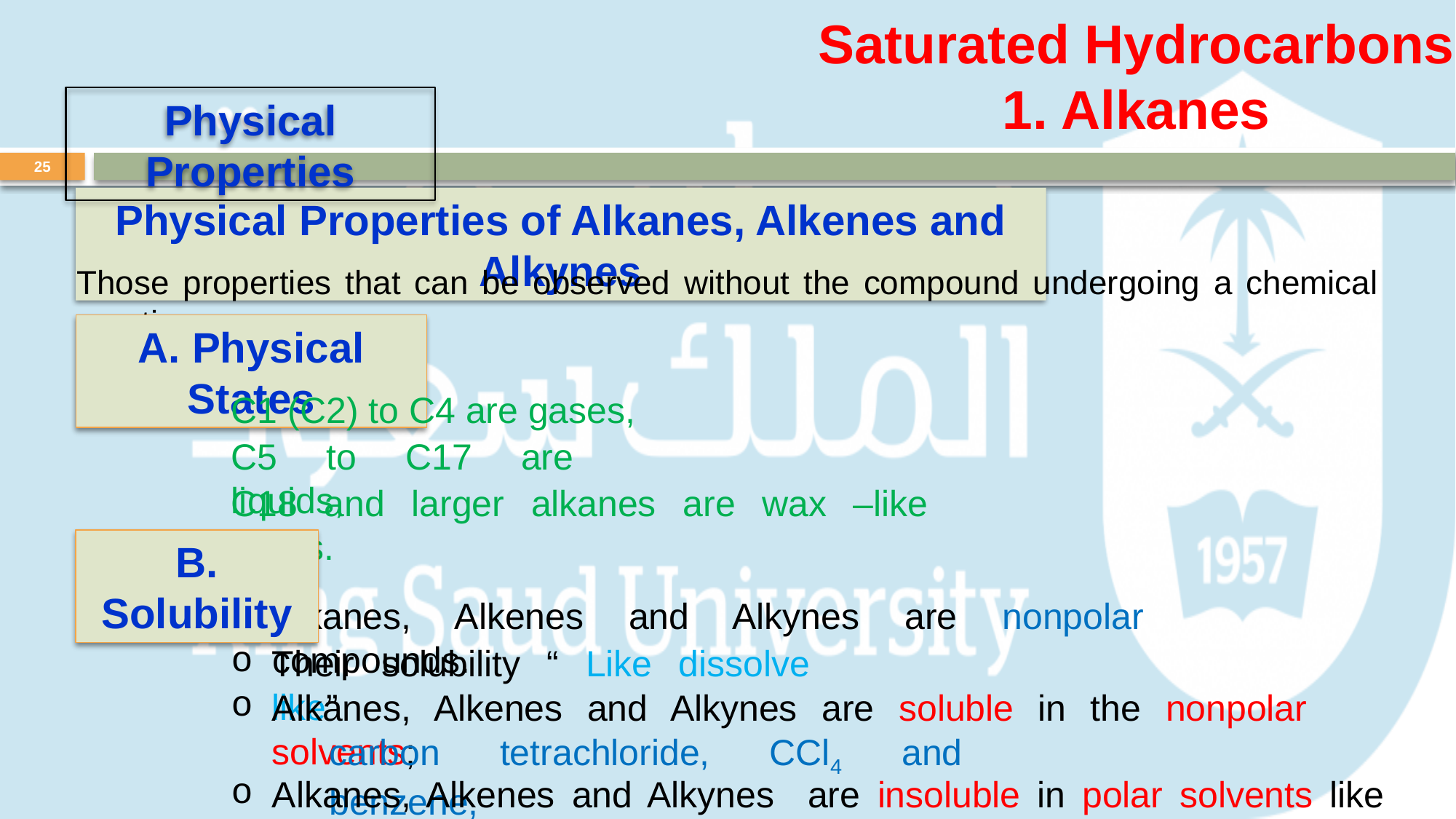

Saturated Hydrocarbons
1. Alkanes
Physical Properties
25
Physical Properties of Alkanes, Alkenes and Alkynes
Those properties that can be observed without the compound undergoing a chemical reaction.
A. Physical States
C1 (C2) to C4 are gases,
C5 to C17 are liquids,
C18 and larger alkanes are wax –like solids.
B. Solubility
Alkanes, Alkenes and Alkynes are nonpolar compounds.
Their solubility “ Like dissolve like”
Alkanes, Alkenes and Alkynes are soluble in the nonpolar solvents;
carbon tetrachloride, CCl4 and benzene,
Alkanes, Alkenes and Alkynes  are insoluble in polar solvents like water.
25